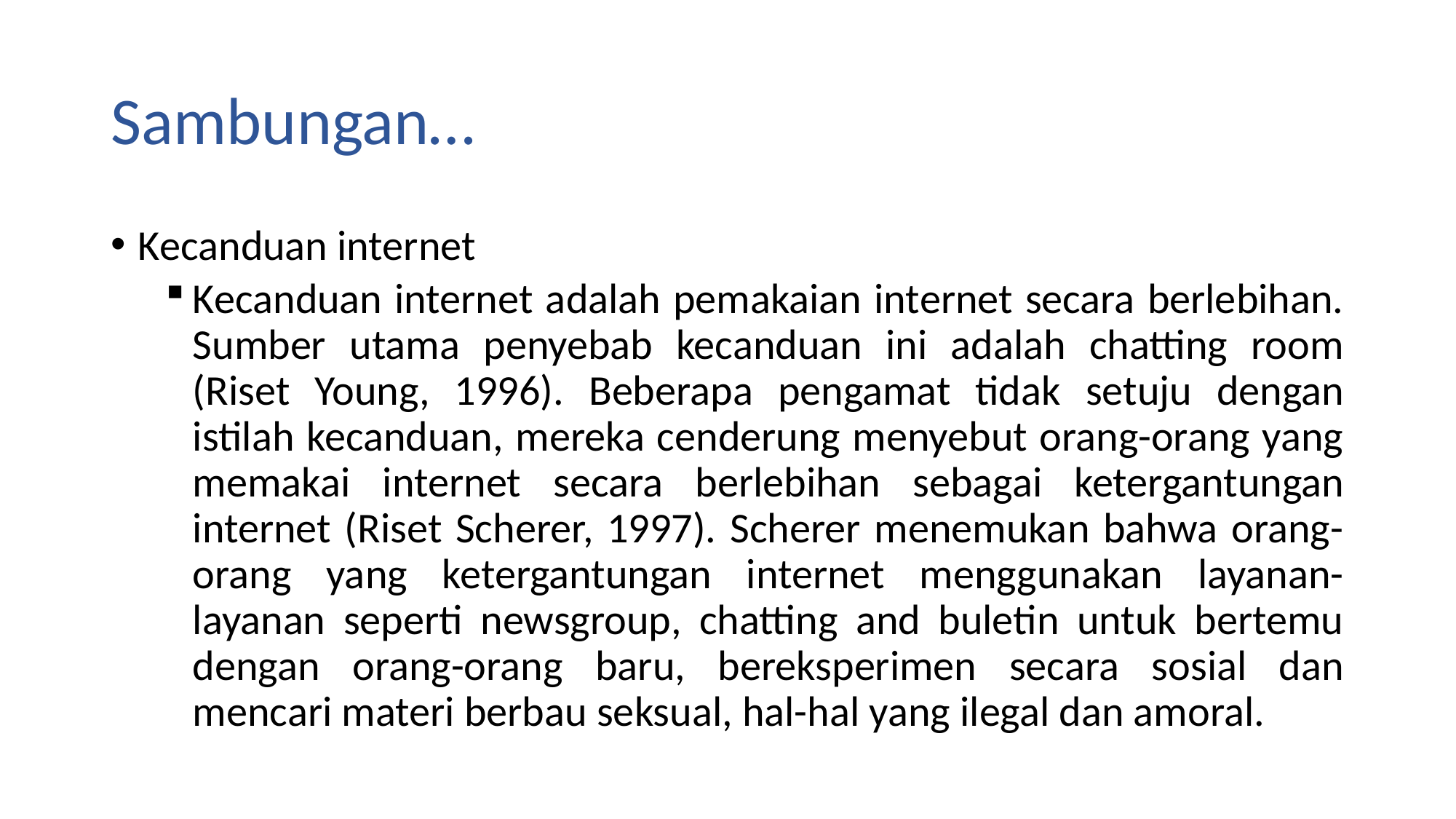

# Sambungan…
Kecanduan internet
Kecanduan internet adalah pemakaian internet secara berlebihan. Sumber utama penyebab kecanduan ini adalah chatting room (Riset Young, 1996). Beberapa pengamat tidak setuju dengan istilah kecanduan, mereka cenderung menyebut orang-orang yang memakai internet secara berlebihan sebagai ketergantungan internet (Riset Scherer, 1997). Scherer menemukan bahwa orang-orang yang ketergantungan internet menggunakan layanan-layanan seperti newsgroup, chatting and buletin untuk bertemu dengan orang-orang baru, bereksperimen secara sosial dan mencari materi berbau seksual, hal-hal yang ilegal dan amoral.